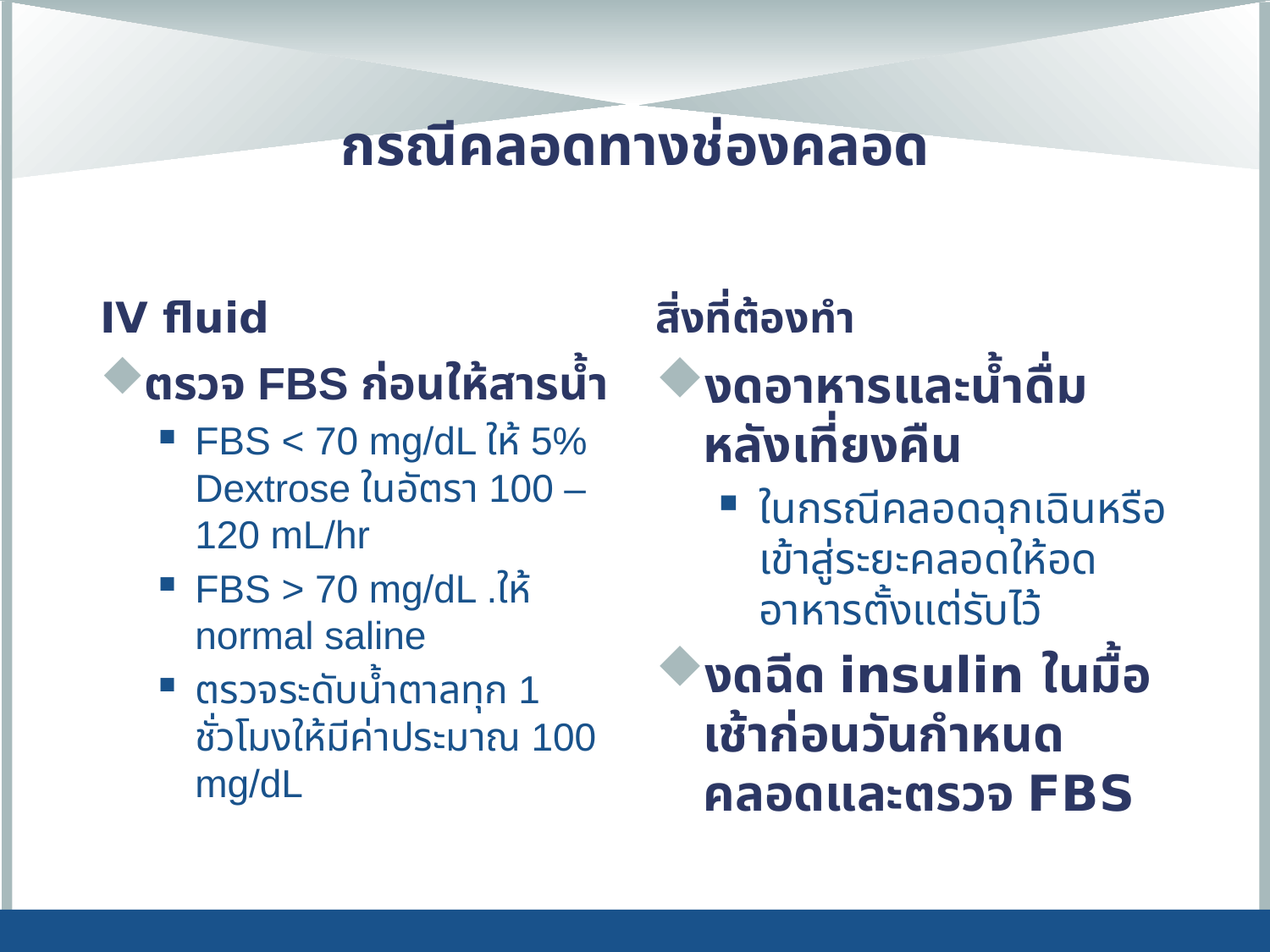

# กรณีคลอดทางช่องคลอด
IV fluid
สิ่งที่ต้องทำ
ตรวจ FBS ก่อนให้สารน้ำ
FBS < 70 mg/dL ให้ 5% Dextrose ในอัตรา 100 – 120 mL/hr
FBS > 70 mg/dL .ให้ normal saline
ตรวจระดับน้ำตาลทุก 1 ชั่วโมงให้มีค่าประมาณ 100 mg/dL
งดอาหารและน้ำดื่มหลังเที่ยงคืน
ในกรณีคลอดฉุกเฉินหรือเข้าสู่ระยะคลอดให้อดอาหารตั้งแต่รับไว้
งดฉีด insulin ในมื้อเช้าก่อนวันกำหนดคลอดและตรวจ FBS